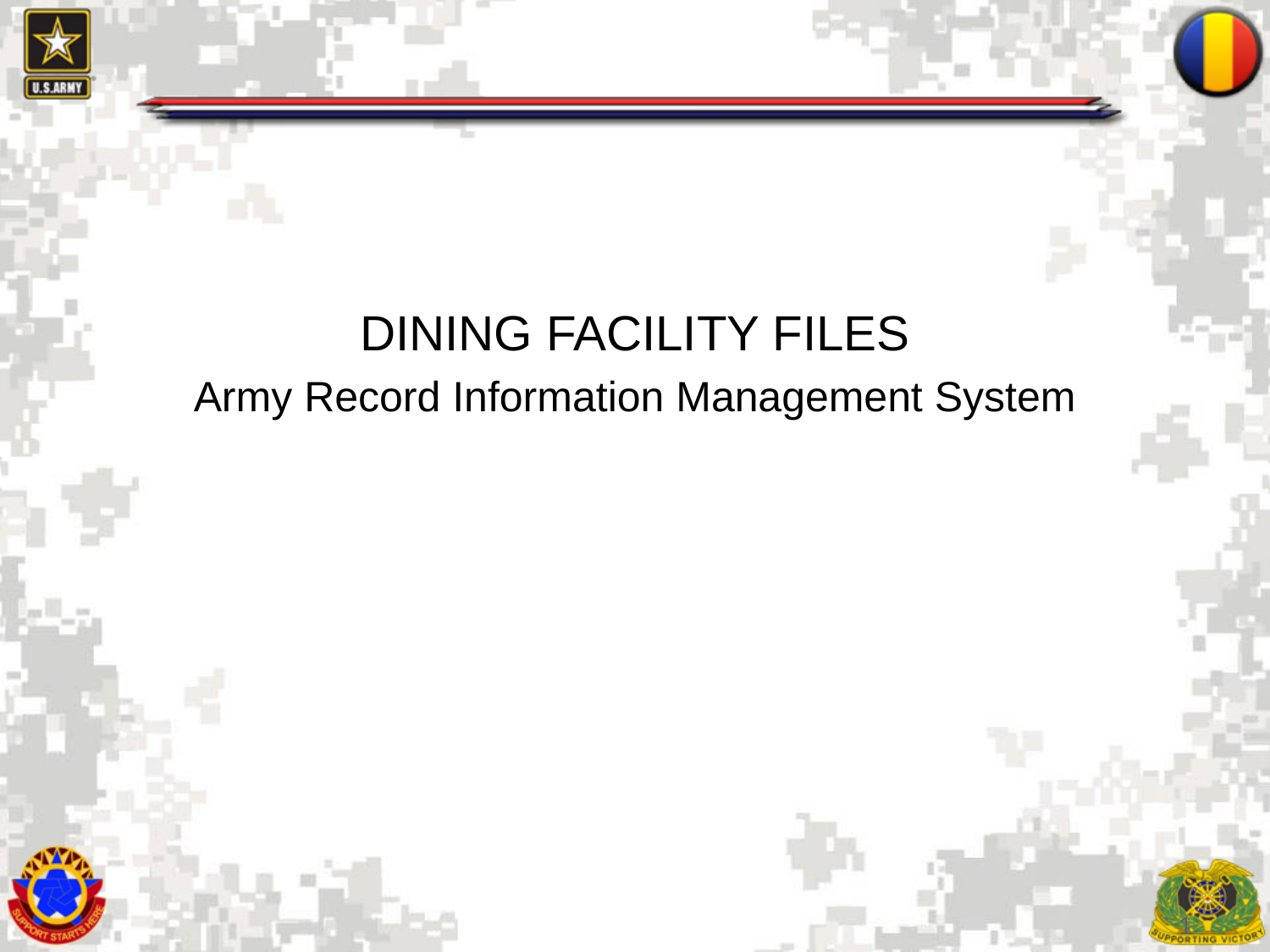

#
DINING FACILITY FILES
Army Record Information Management System